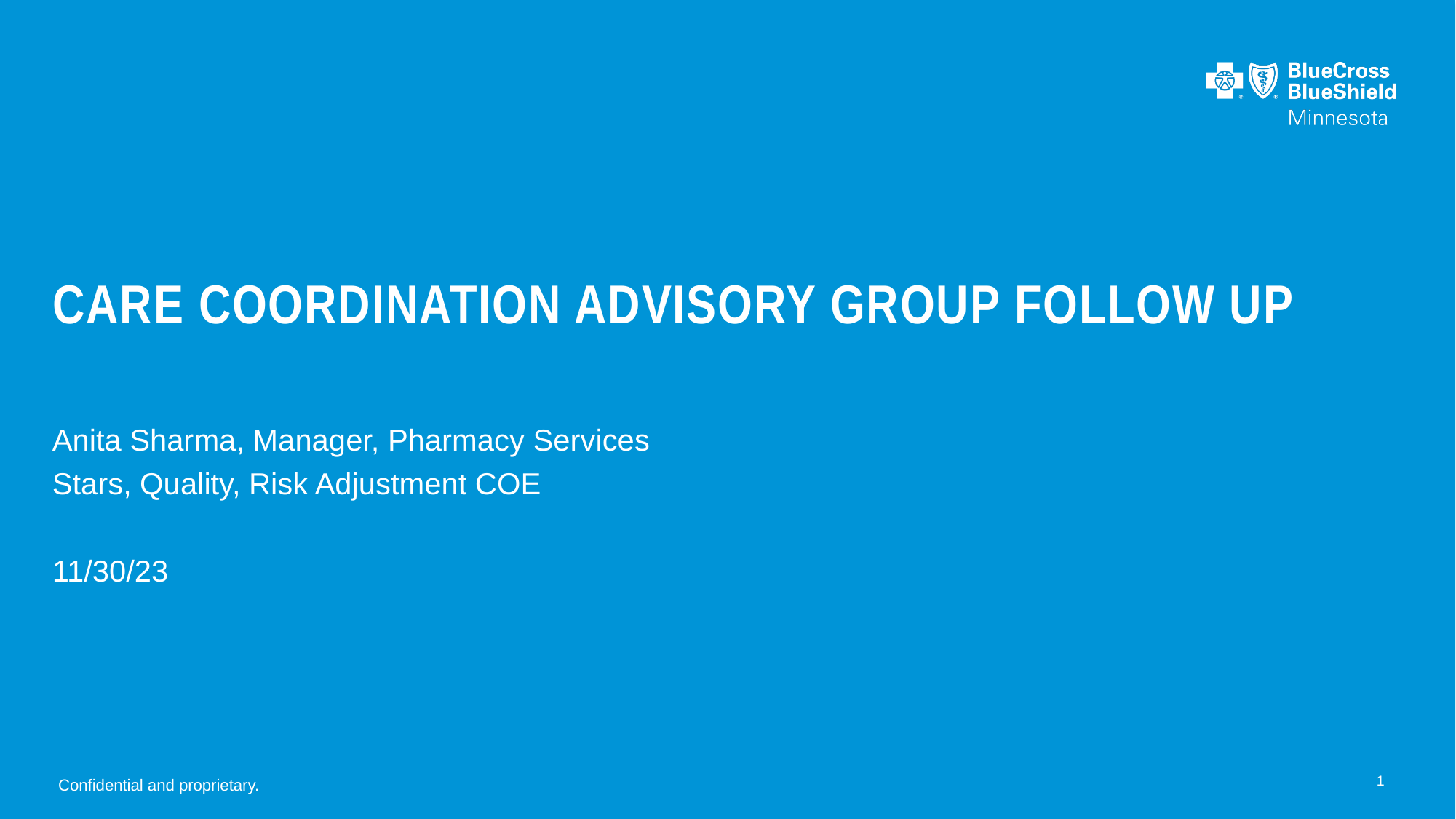

# Care Coordination Advisory Group Follow up
Anita Sharma, Manager, Pharmacy Services
Stars, Quality, Risk Adjustment COE

11/30/23
1